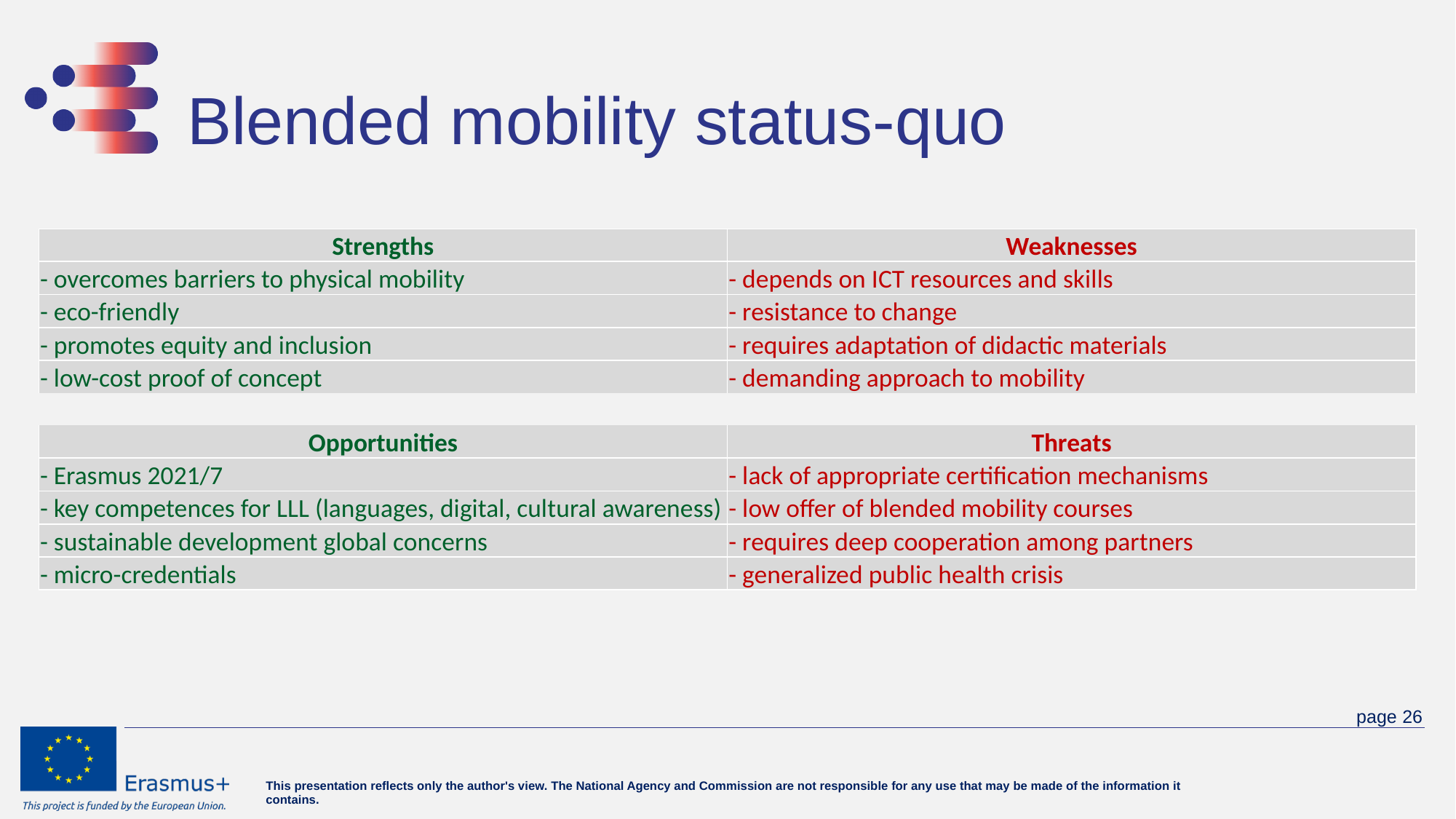

# Blended mobility status-quo
| Strengths | Weaknesses |
| --- | --- |
| - overcomes barriers to physical mobility | - depends on ICT resources and skills |
| - eco-friendly | - resistance to change |
| - promotes equity and inclusion | - requires adaptation of didactic materials |
| - low-cost proof of concept | - demanding approach to mobility |
|  |  |
| Opportunities | Threats |
| - Erasmus 2021/7 | - lack of appropriate certification mechanisms |
| - key competences for LLL (languages, digital, cultural awareness) | - low offer of blended mobility courses |
| - sustainable development global concerns | - requires deep cooperation among partners |
| - micro-credentials | - generalized public health crisis |